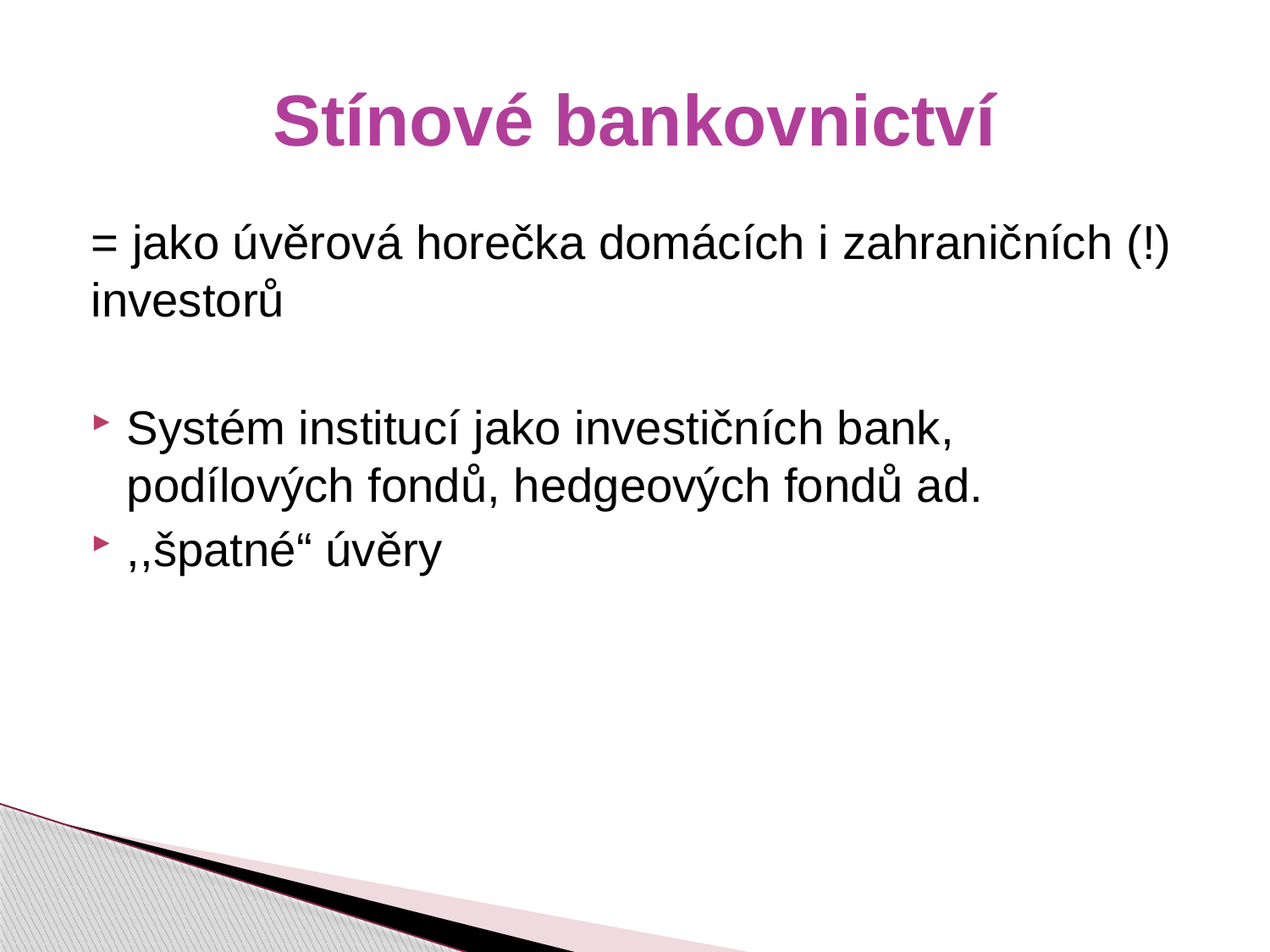

# Stínové bankovnictví
= jako úvěrová horečka domácích i zahraničních (!) investorů

Systém institucí jako investičních bank, podílových fondů, hedgeových fondů ad.
,,špatné“ úvěry